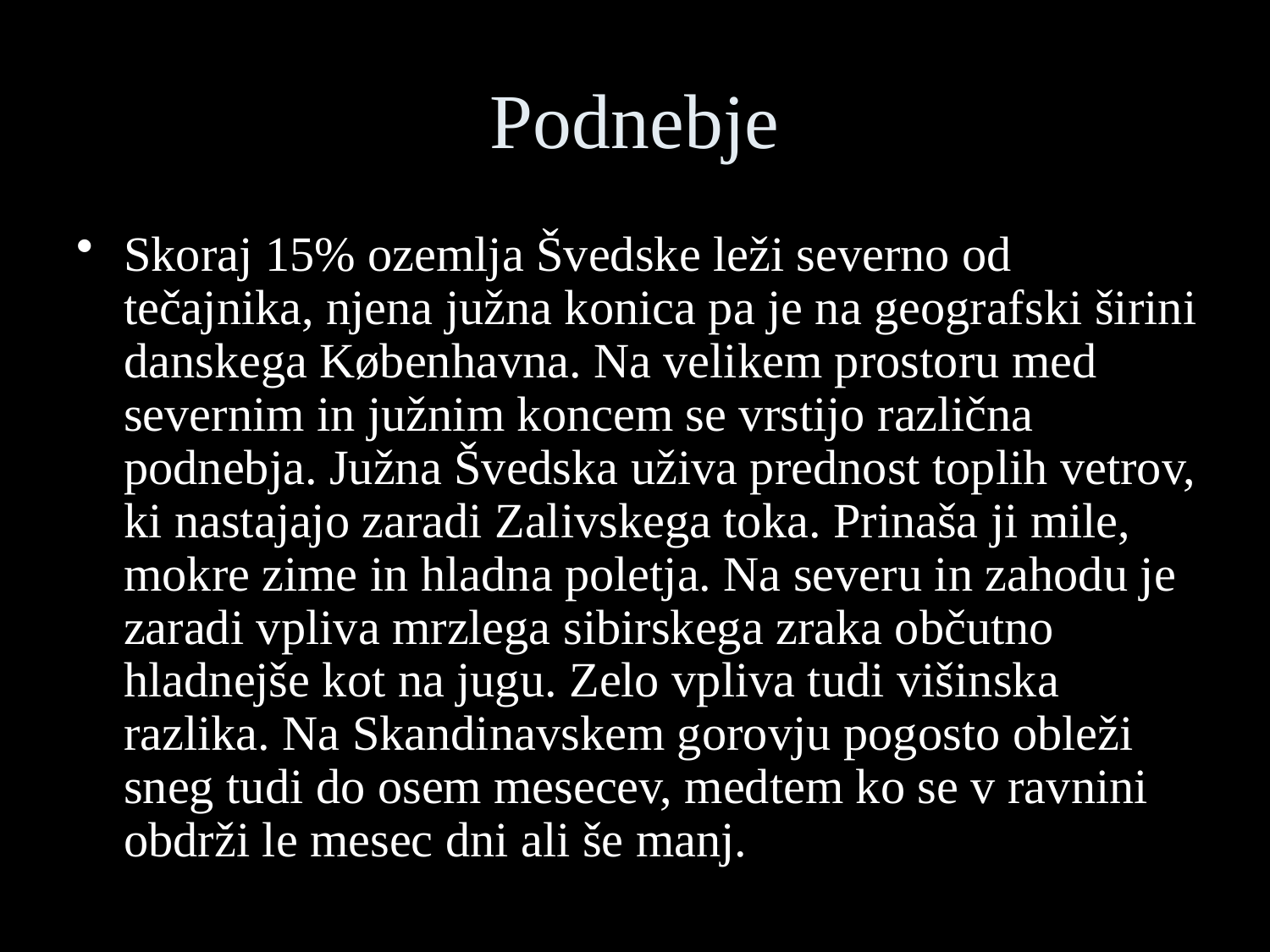

# Podnebje
Skoraj 15% ozemlja Švedske leži severno od tečajnika, njena južna konica pa je na geografski širini danskega Københavna. Na velikem prostoru med severnim in južnim koncem se vrstijo različna podnebja. Južna Švedska uživa prednost toplih vetrov, ki nastajajo zaradi Zalivskega toka. Prinaša ji mile, mokre zime in hladna poletja. Na severu in zahodu je zaradi vpliva mrzlega sibirskega zraka občutno hladnejše kot na jugu. Zelo vpliva tudi višinska razlika. Na Skandinavskem gorovju pogosto obleži sneg tudi do osem mesecev, medtem ko se v ravnini obdrži le mesec dni ali še manj.